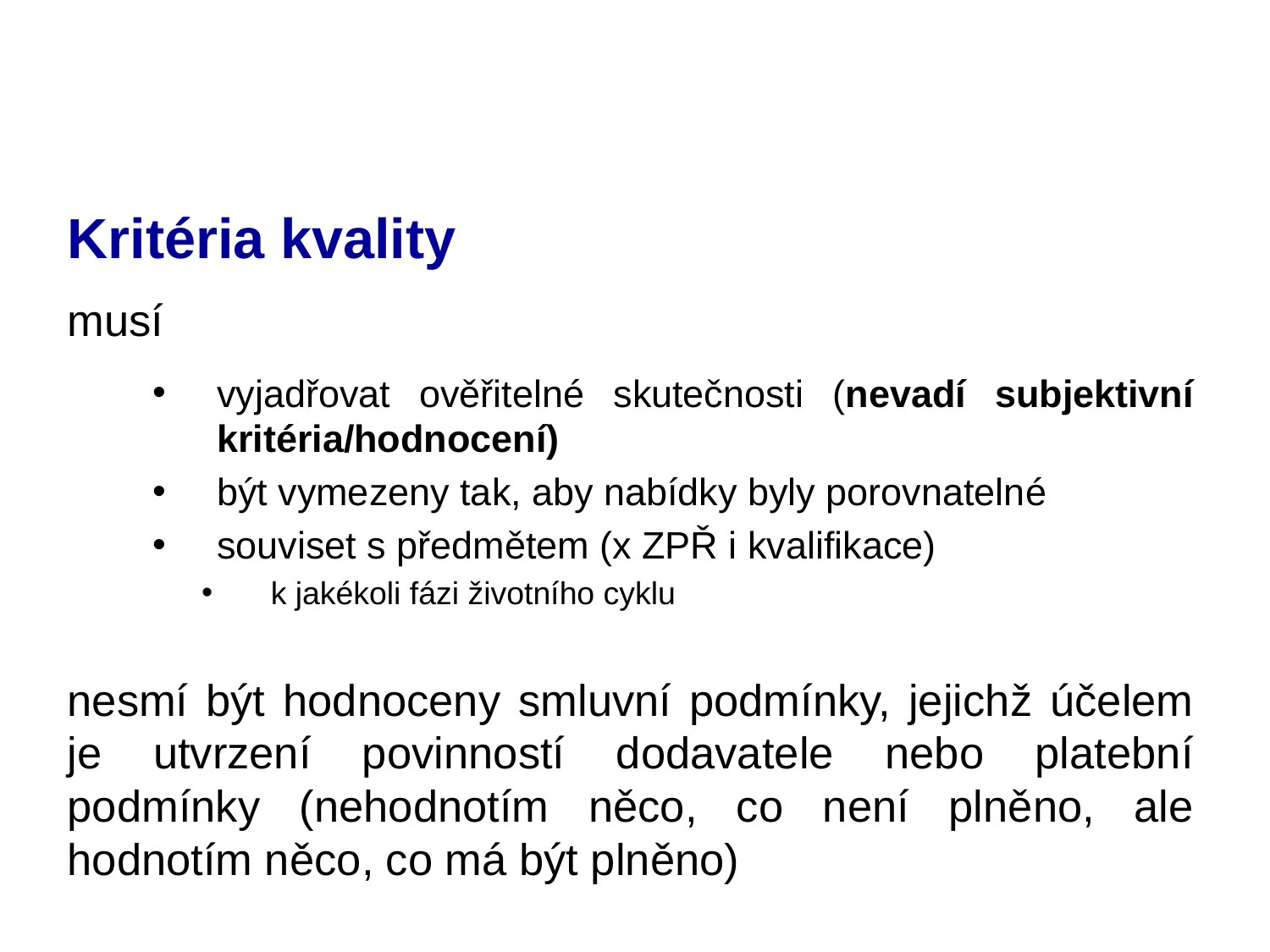

# Kritéria kvality
musí
vyjadřovat ověřitelné skutečnosti (nevadí subjektivní kritéria/hodnocení)
být vymezeny tak, aby nabídky byly porovnatelné
souviset s předmětem (x ZPŘ i kvalifikace)
k jakékoli fázi životního cyklu

nesmí být hodnoceny smluvní podmínky, jejichž účelem je utvrzení povinností dodavatele nebo platební podmínky (nehodnotím něco, co není plněno, ale hodnotím něco, co má být plněno)